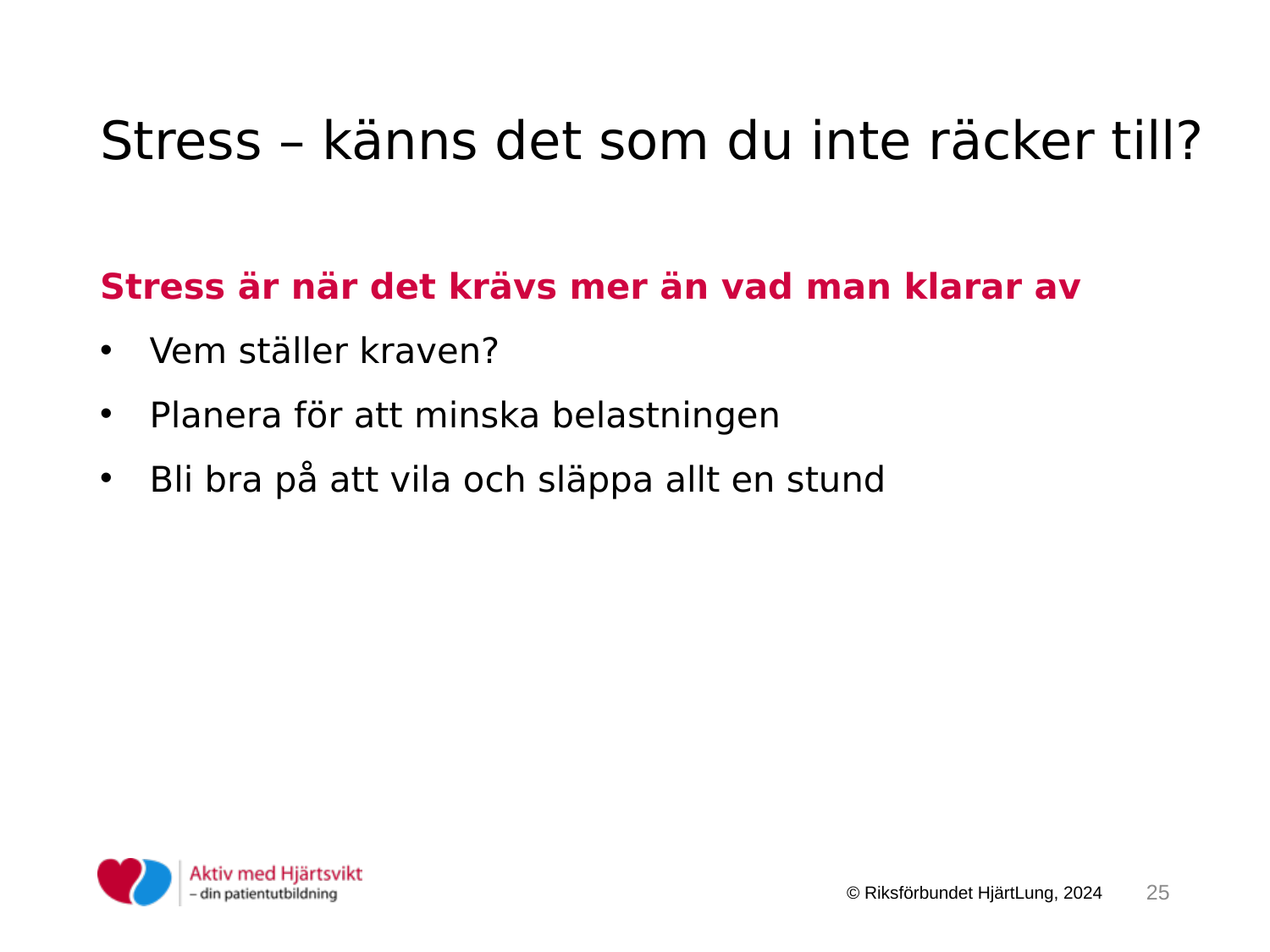

# Stress – känns det som du inte räcker till?
Stress är när det krävs mer än vad man klarar av
Vem ställer kraven?
Planera för att minska belastningen
Bli bra på att vila och släppa allt en stund

25